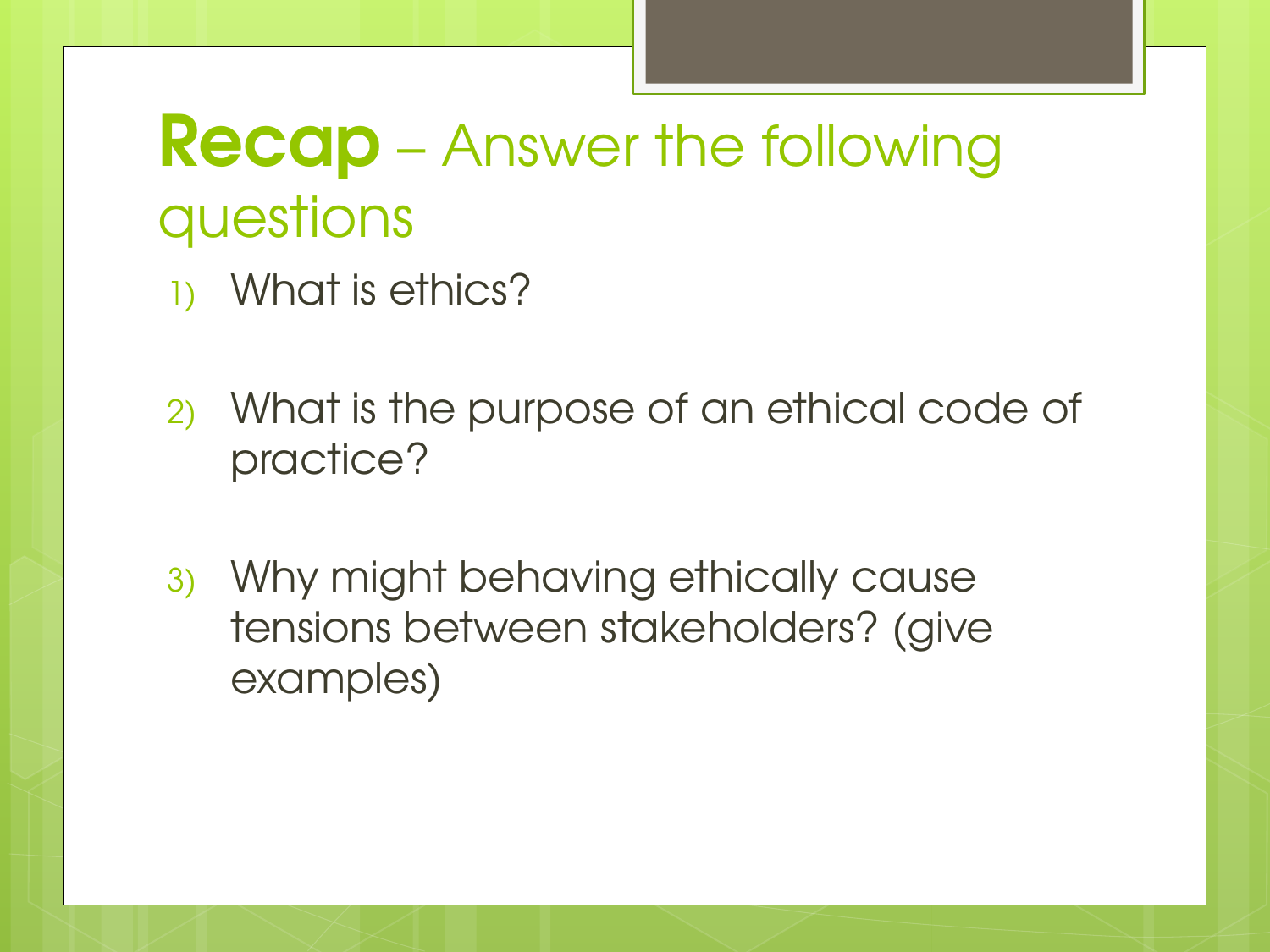

# Recap – Answer the following questions
What is ethics?

What is the purpose of an ethical code of practice?

Why might behaving ethically cause tensions between stakeholders? (give examples)